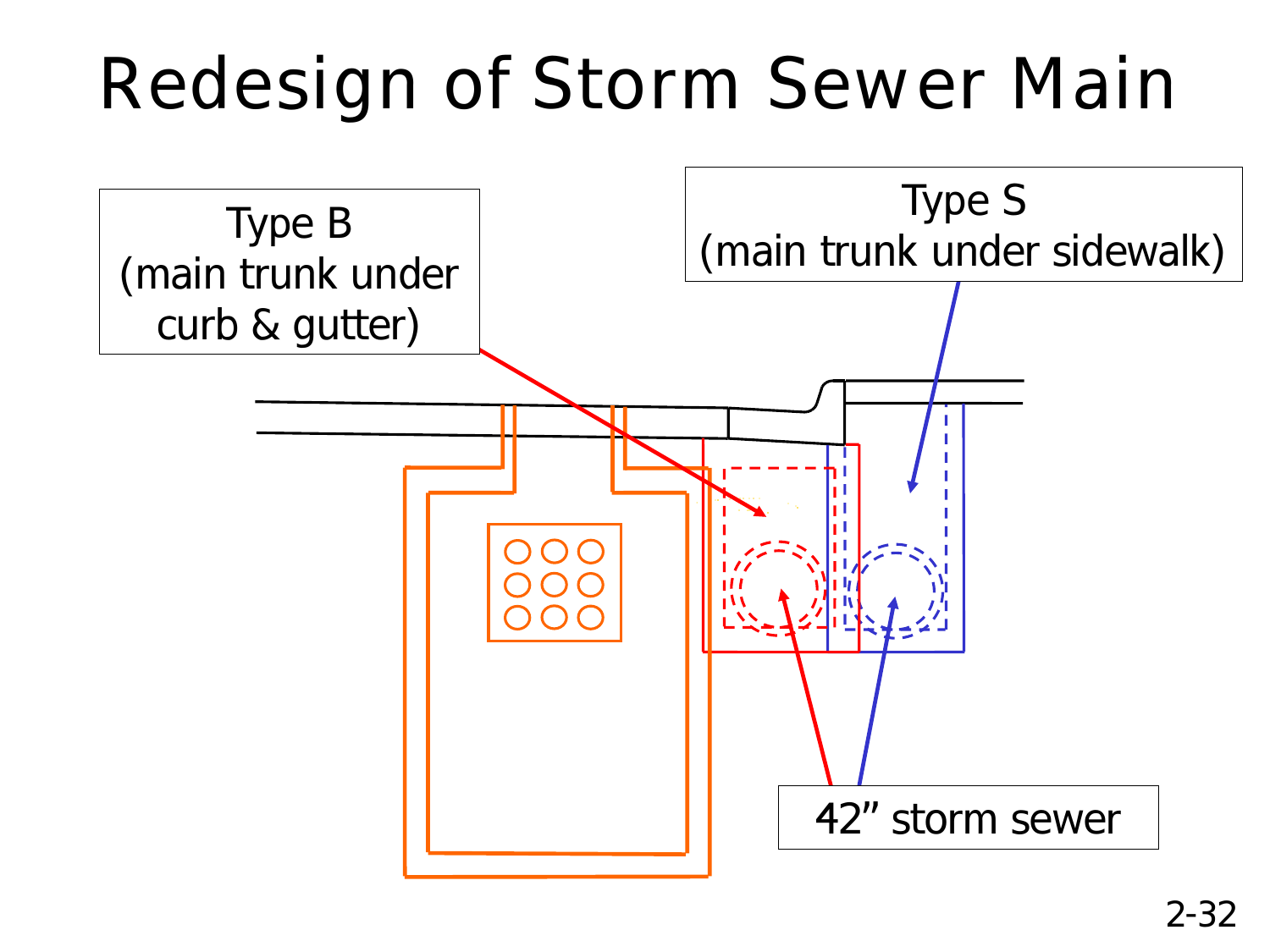

Redesign of Storm Sewer Main
Type S
(main trunk under sidewalk)
Type B
(main trunk under curb & gutter)

42” storm sewer